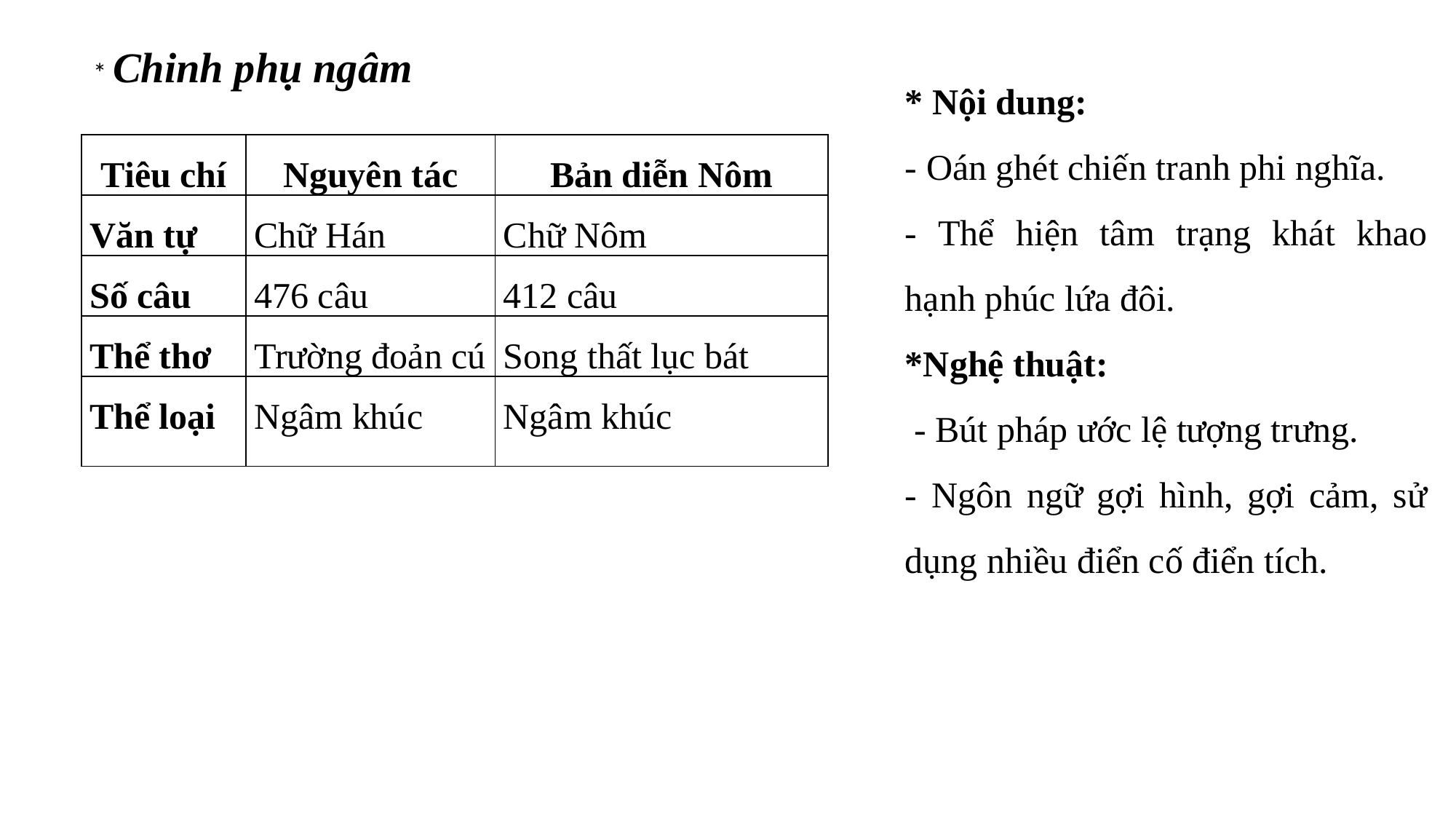

* Chinh phụ ngâm
* Nội dung:
- Oán ghét chiến tranh phi nghĩa.
- Thể hiện tâm trạng khát khao hạnh phúc lứa đôi.
*Nghệ thuật:
 - Bút pháp ước lệ tượng trưng.
- Ngôn ngữ gợi hình, gợi cảm, sử dụng nhiều điển cố điển tích.

| Tiêu chí | Nguyên tác | Bản diễn Nôm |
| --- | --- | --- |
| Văn tự | Chữ Hán | Chữ Nôm |
| Số câu | 476 câu | 412 câu |
| Thể thơ | Trường đoản cú | Song thất lục bát |
| Thể loại | Ngâm khúc | Ngâm khúc |